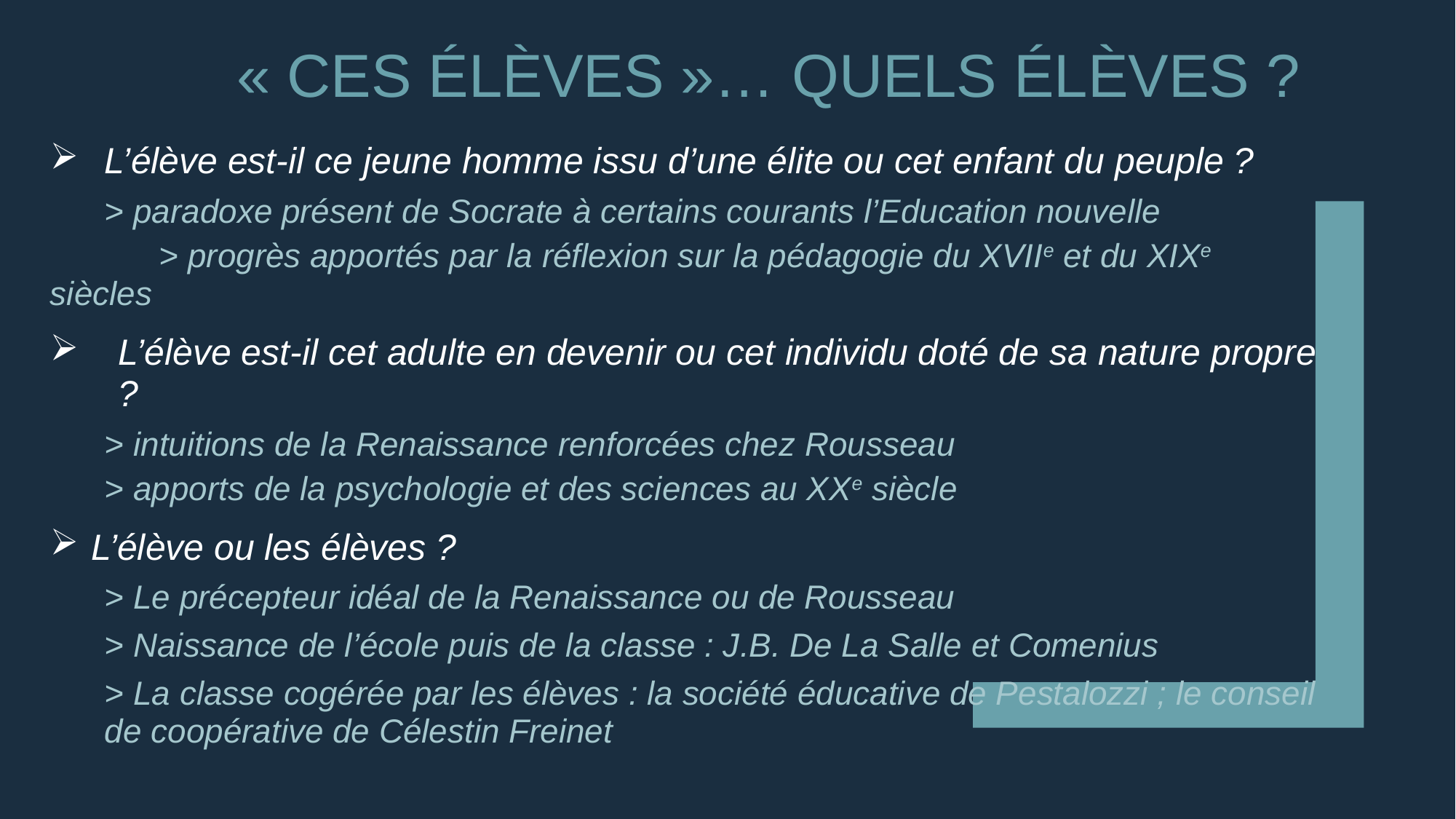

# « CES élèves »… Quels élèves ?
L’élève est-il ce jeune homme issu d’une élite ou cet enfant du peuple ?
	> paradoxe présent de Socrate à certains courants l’Education nouvelle
	> progrès apportés par la réflexion sur la pédagogie du XVIIe et du XIXe siècles
L’élève est-il cet adulte en devenir ou cet individu doté de sa nature propre ?
	> intuitions de la Renaissance renforcées chez Rousseau
	> apports de la psychologie et des sciences au XXe siècle
L’élève ou les élèves ?
> Le précepteur idéal de la Renaissance ou de Rousseau
> Naissance de l’école puis de la classe : J.B. De La Salle et Comenius
> La classe cogérée par les élèves : la société éducative de Pestalozzi ; le conseil de coopérative de Célestin Freinet